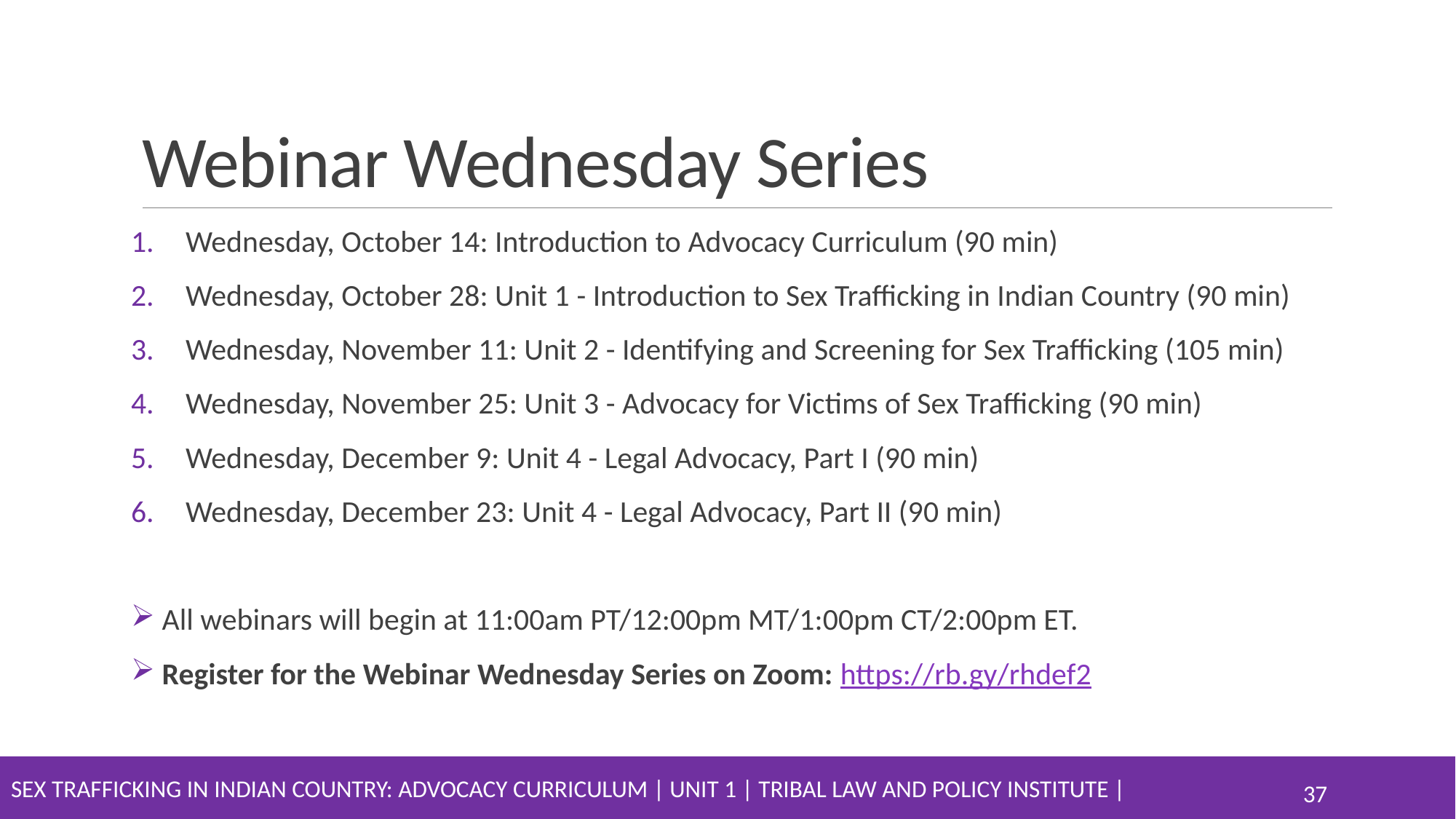

# Webinar Wednesday Series
Wednesday, October 14: Introduction to Advocacy Curriculum (90 min)
Wednesday, October 28: Unit 1 - Introduction to Sex Trafficking in Indian Country (90 min)
Wednesday, November 11: Unit 2 - Identifying and Screening for Sex Trafficking (105 min)
Wednesday, November 25: Unit 3 - Advocacy for Victims of Sex Trafficking (90 min)
Wednesday, December 9: Unit 4 - Legal Advocacy, Part I (90 min)
Wednesday, December 23: Unit 4 - Legal Advocacy, Part II (90 min)

 All webinars will begin at 11:00am PT/12:00pm MT/1:00pm CT/2:00pm ET.
 Register for the Webinar Wednesday Series on Zoom: https://rb.gy/rhdef2
Sex Trafficking in Indian Country: Advocacy Curriculum | Unit 1 | Tribal Law and Policy Institute |
37